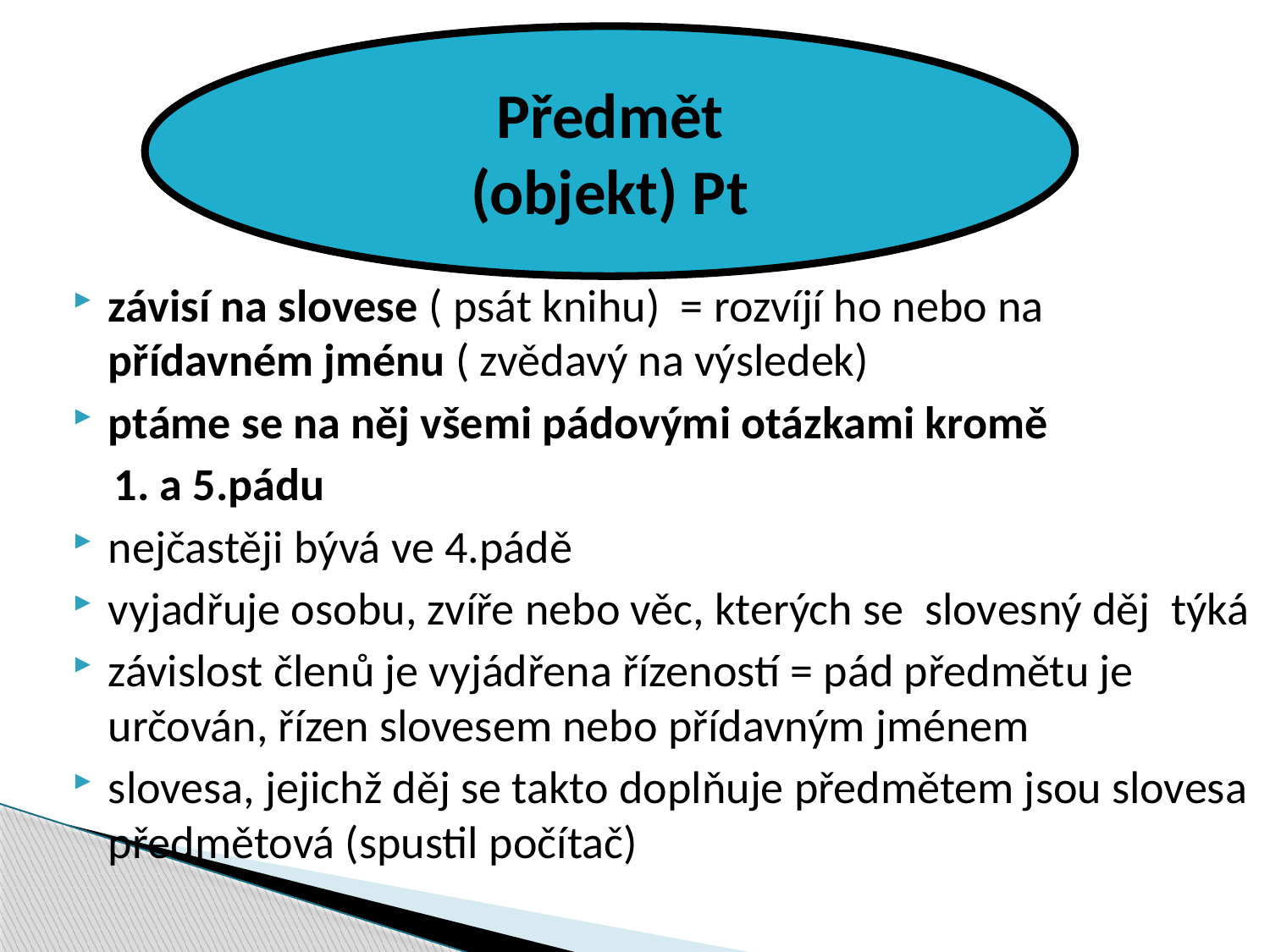

Předmět
(objekt) Pt

závisí na slovese ( psát knihu)  = rozvíjí ho nebo na přídavném jménu ( zvědavý na výsledek)
ptáme se na něj všemi pádovými otázkami kromě
    1. a 5.pádu
nejčastěji bývá ve 4.pádě
vyjadřuje osobu, zvíře nebo věc, kterých se  slovesný děj  týká
závislost členů je vyjádřena řízeností = pád předmětu je určován, řízen slovesem nebo přídavným jménem
slovesa, jejichž děj se takto doplňuje předmětem jsou slovesa předmětová (spustil počítač)